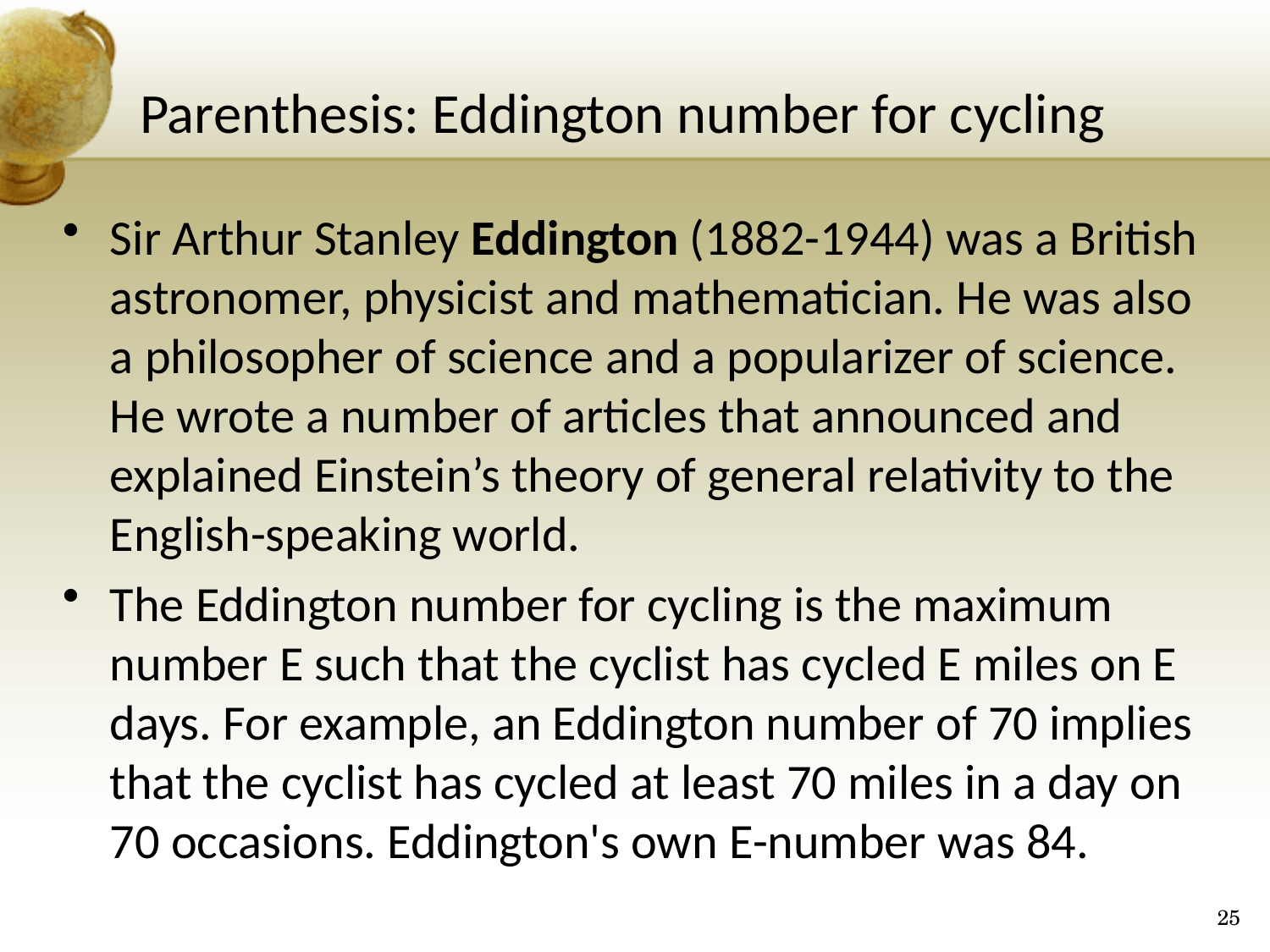

# Parenthesis: Eddington number for cycling
Sir Arthur Stanley Eddington (1882-1944) was a British astronomer, physicist and mathematician. He was also a philosopher of science and a popularizer of science. He wrote a number of articles that announced and explained Einstein’s theory of general relativity to the English-speaking world.
The Eddington number for cycling is the maximum number E such that the cyclist has cycled E miles on E days. For example, an Eddington number of 70 implies that the cyclist has cycled at least 70 miles in a day on 70 occasions. Eddington's own E-number was 84.
25